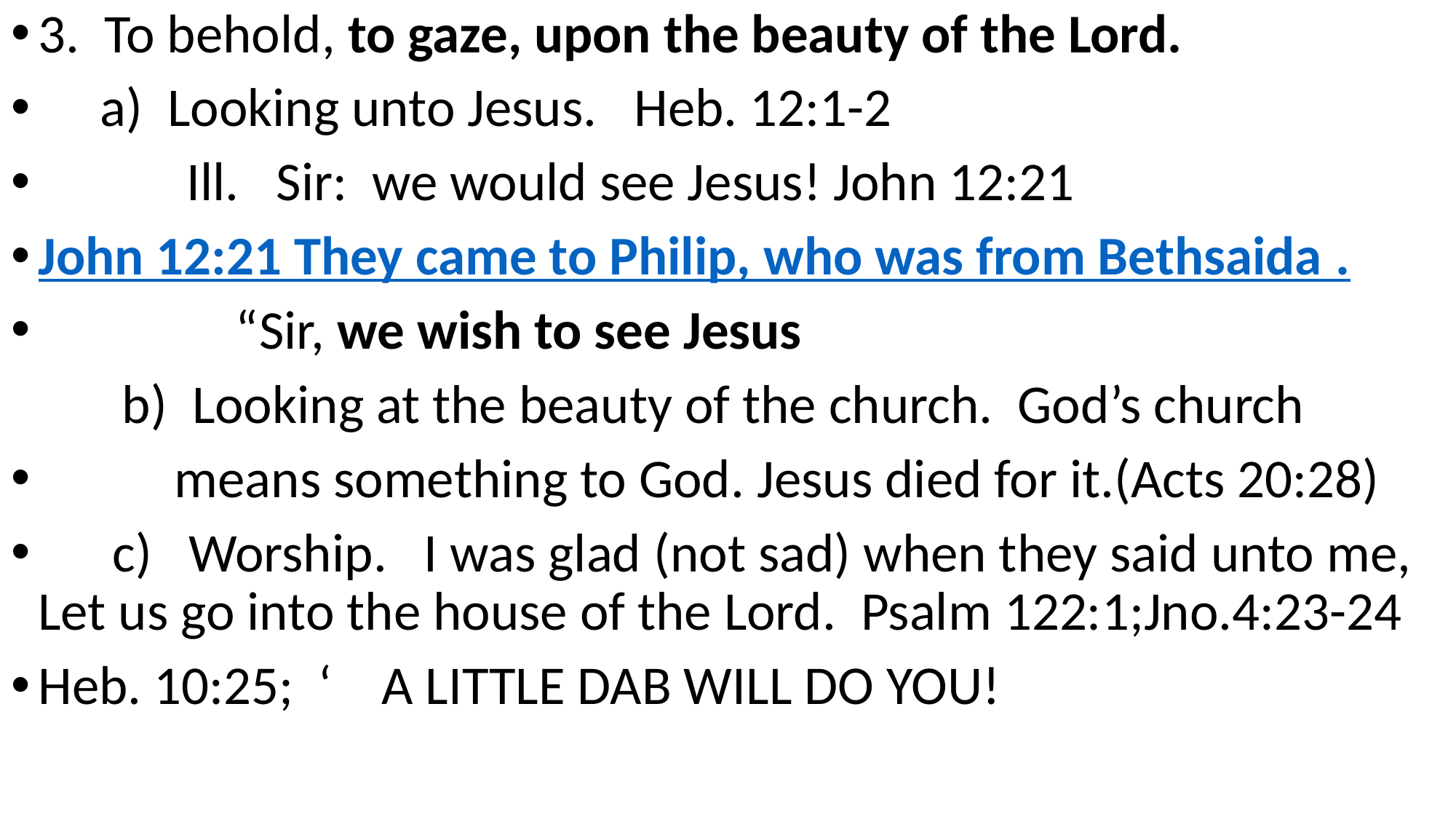

3.  To behold, to gaze, upon the beauty of the Lord.
     a)  Looking unto Jesus.   Heb. 12:1-2
            Ill.   Sir:  we would see Jesus! John 12:21
John 12:21 They came to Philip, who was from Bethsaida .
                “Sir, we wish to see Jesus
         b)  Looking at the beauty of the church.  God’s church
           means something to God. Jesus died for it.(Acts 20:28)
      c)   Worship.   I was glad (not sad) when they said unto me, Let us go into the house of the Lord.  Psalm 122:1;Jno.4:23-24
Heb. 10:25;  ‘    A LITTLE DAB WILL DO YOU!